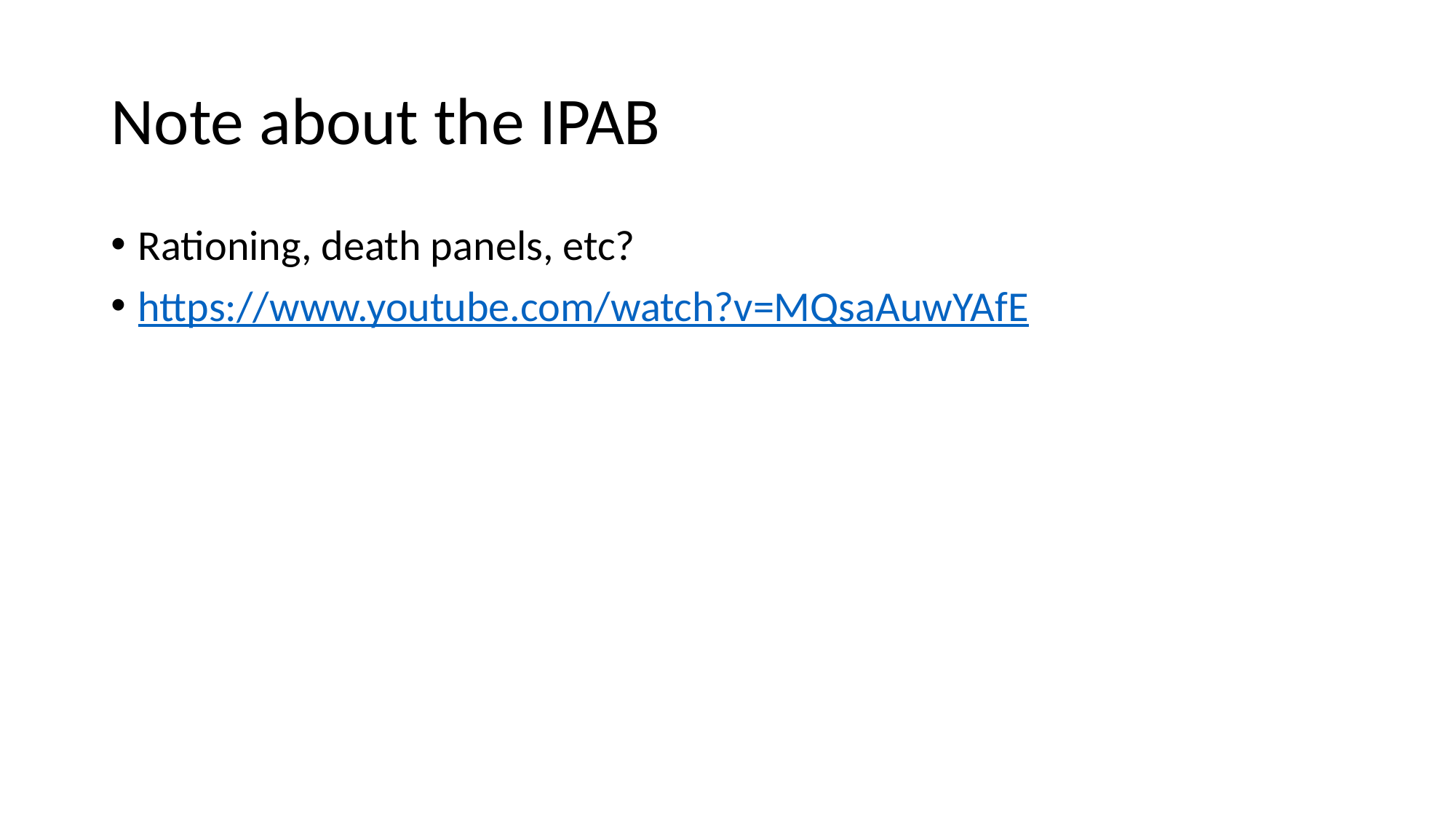

# Note about the IPAB
Rationing, death panels, etc?
https://www.youtube.com/watch?v=MQsaAuwYAfE